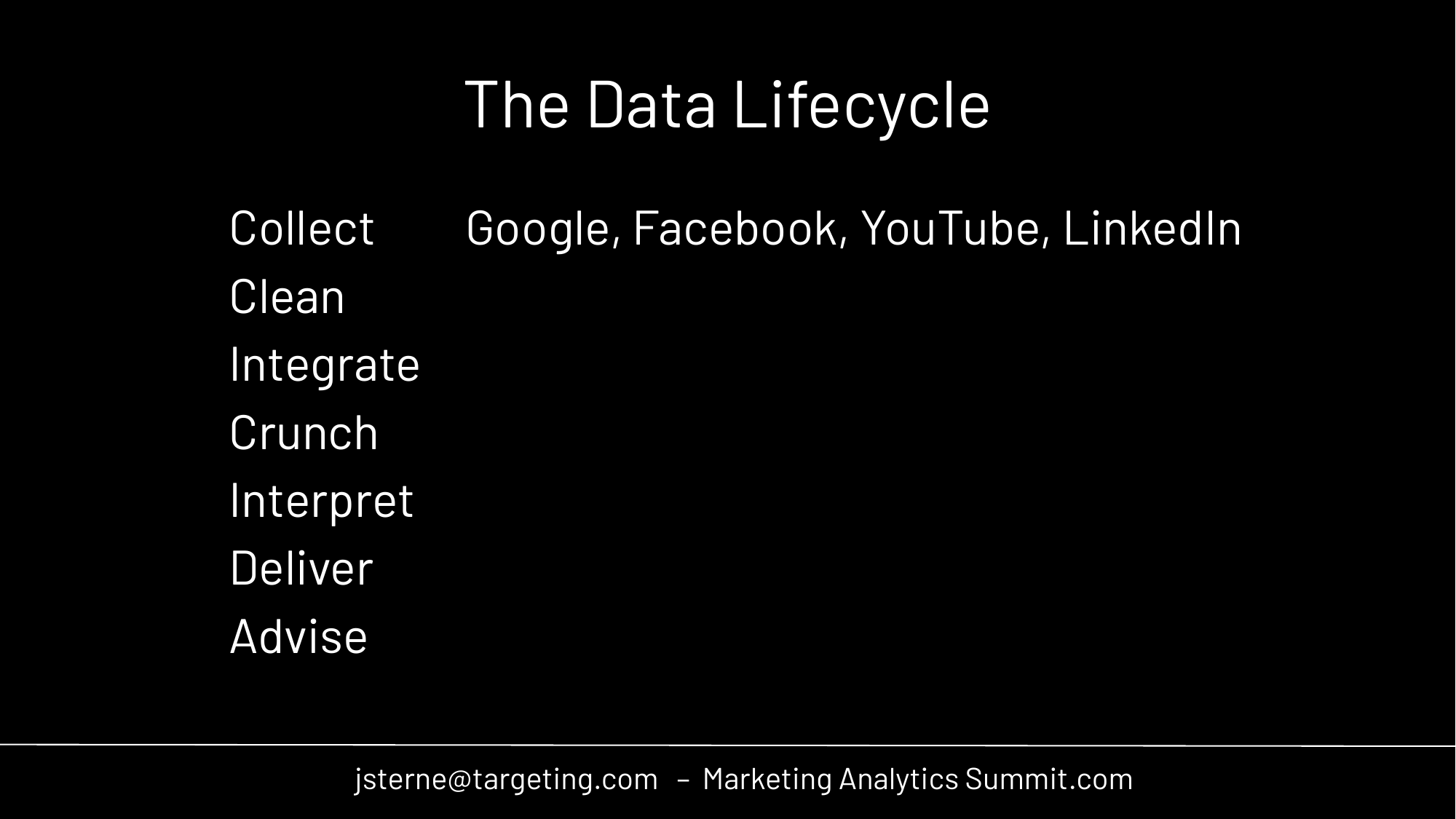

# The Data Lifecycle
Collect
Clean
Integrate
Crunch
Interpret
Deliver
Advise

Google, Facebook, YouTube, LinkedIn